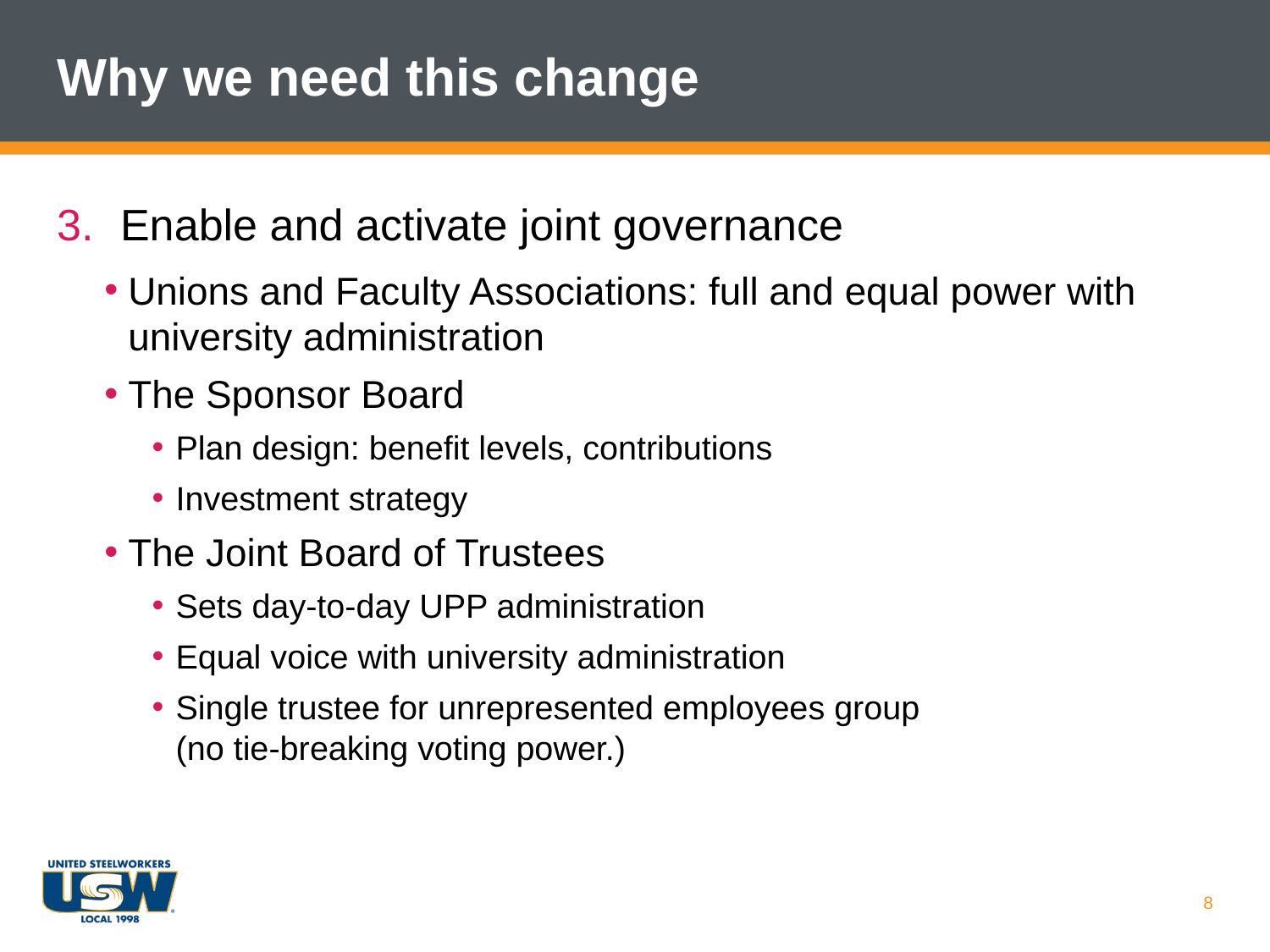

# Why we need this change
Enable and activate joint governance
Unions and Faculty Associations: full and equal power with university administration
The Sponsor Board
Plan design: benefit levels, contributions
Investment strategy
The Joint Board of Trustees
Sets day-to-day UPP administration
Equal voice with university administration
Single trustee for unrepresented employees group
(no tie-breaking voting power.)

8